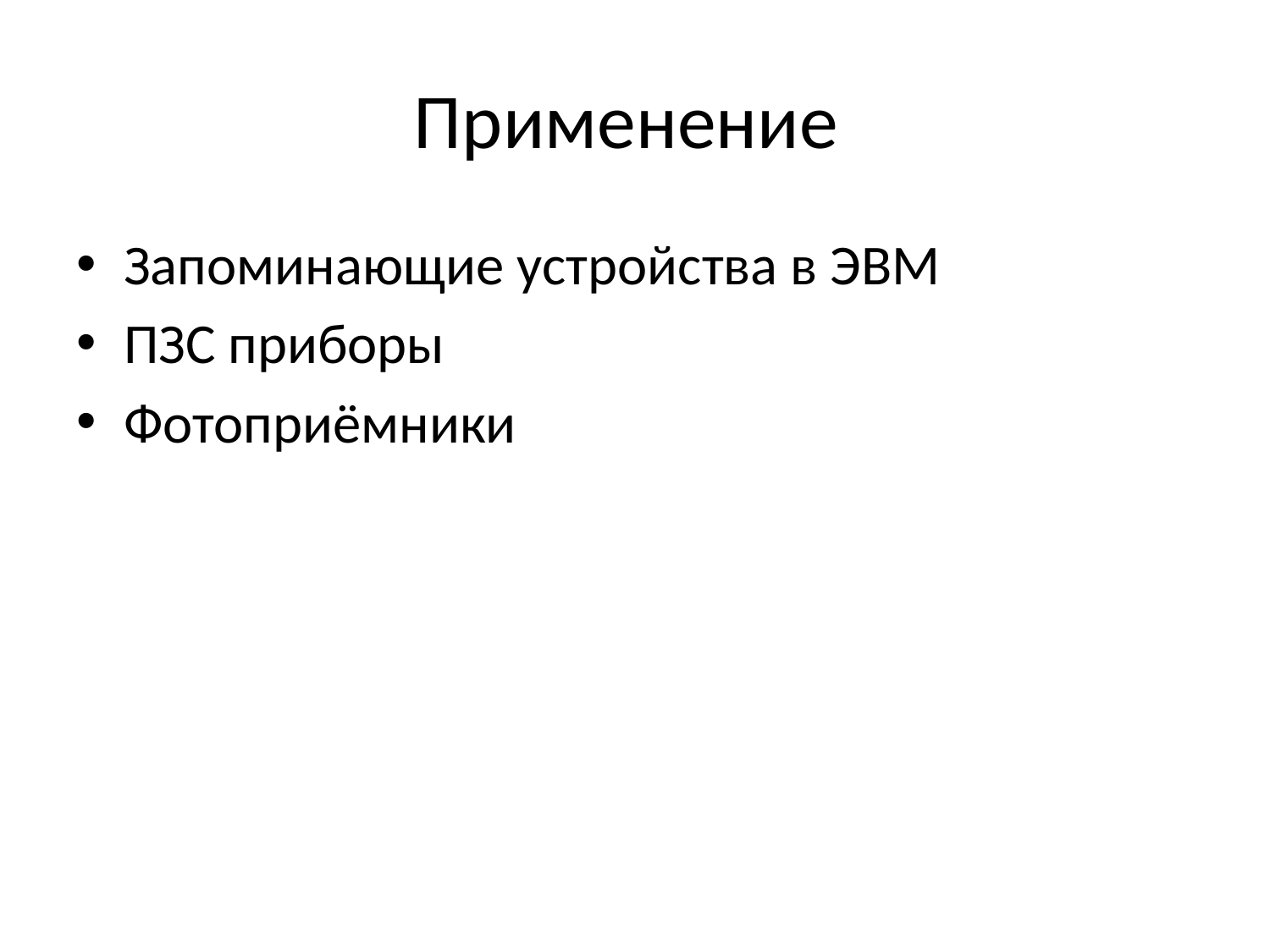

# Применение
Запоминающие устройства в ЭВМ
ПЗС приборы
Фотоприёмники